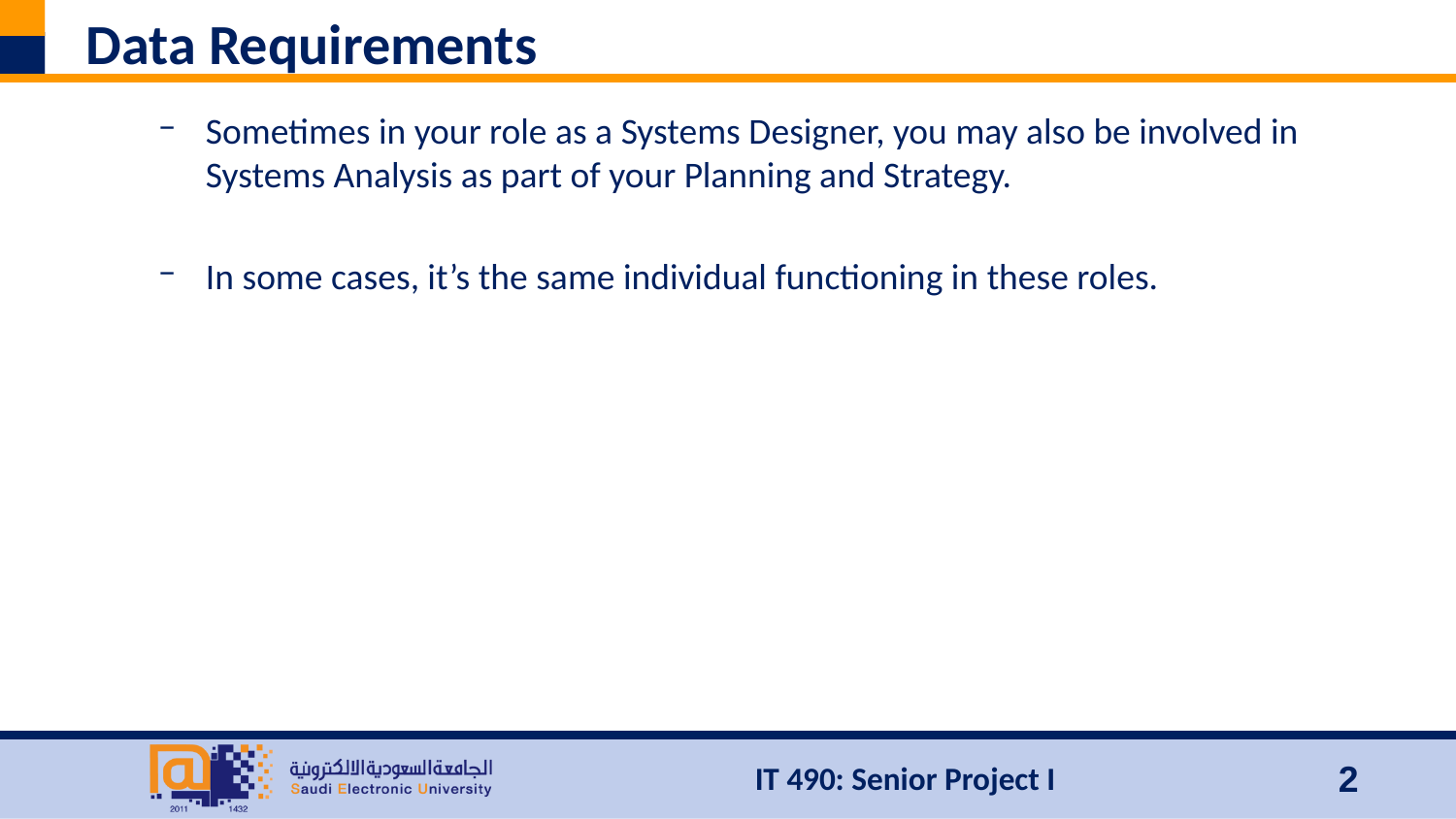

# Data Requirements
Sometimes in your role as a Systems Designer, you may also be involved in Systems Analysis as part of your Planning and Strategy.

In some cases, it’s the same individual functioning in these roles.